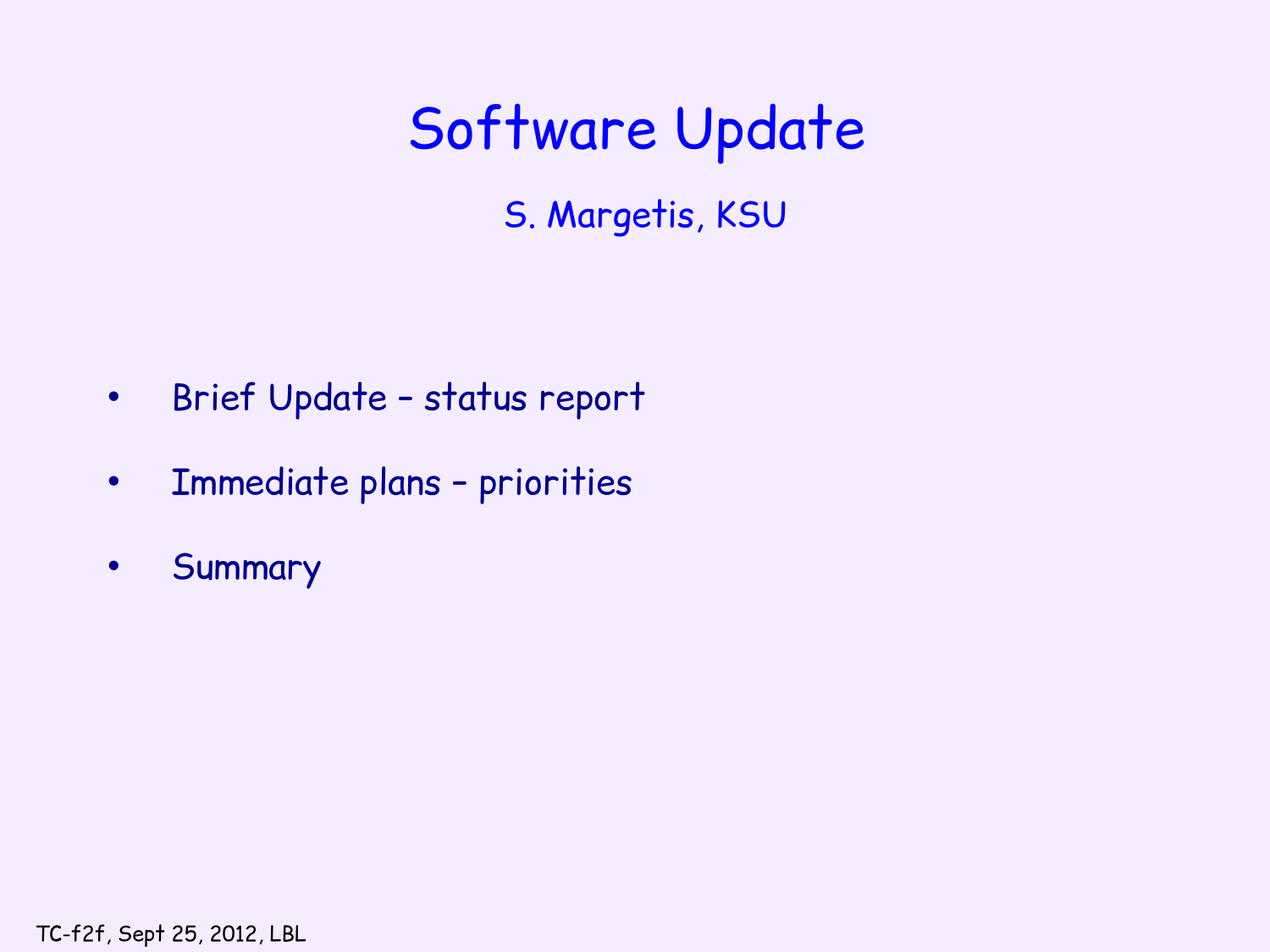

# Software Update
 S. Margetis, KSU
Brief Update – status report

Immediate plans – priorities

Summary

TC-f2f, Sept 25, 2012, LBL